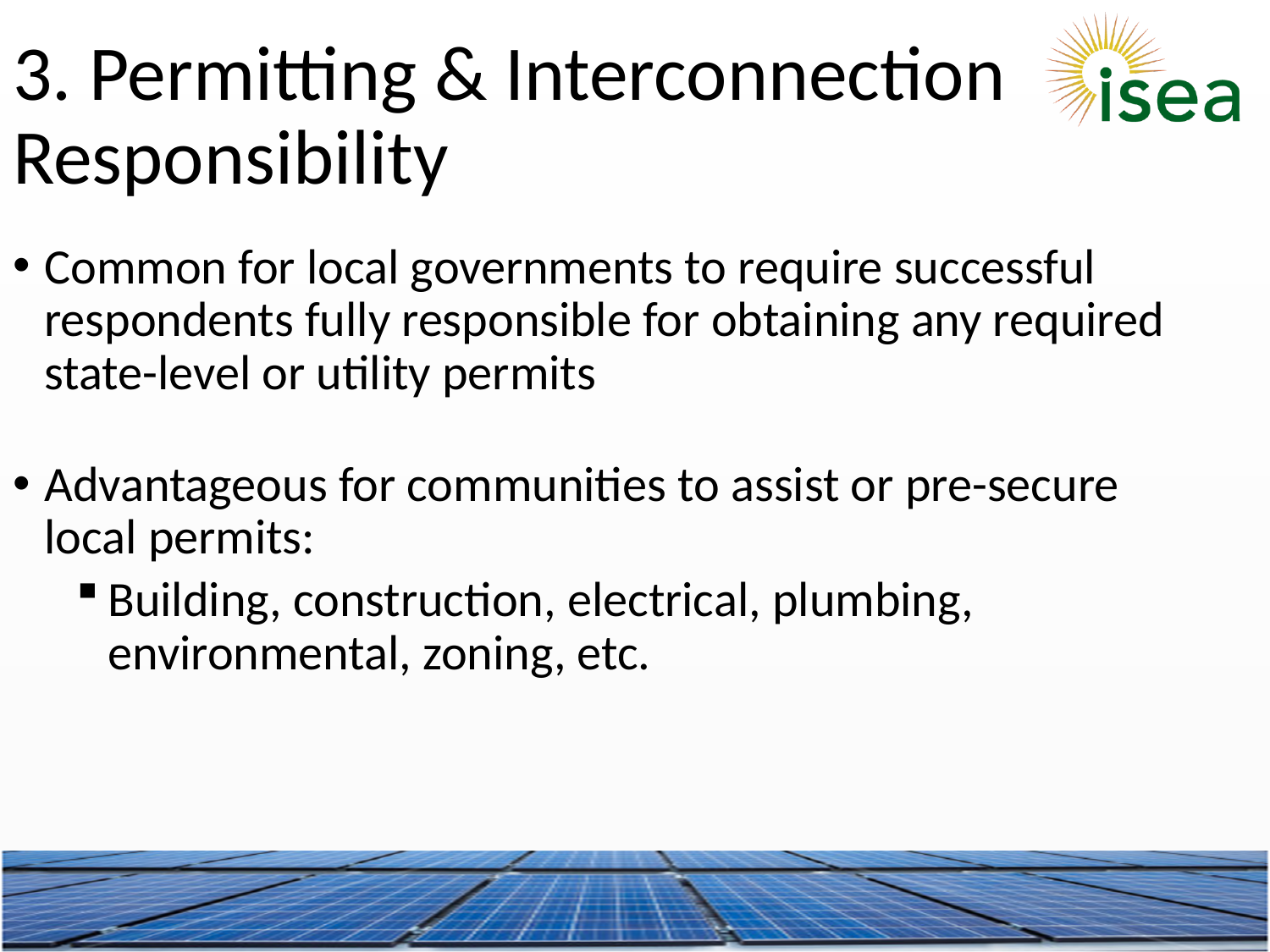

3. Permitting & Interconnection Responsibility
Common for local governments to require successful respondents fully responsible for obtaining any required state-level or utility permits

Advantageous for communities to assist or pre-secure local permits:
Building, construction, electrical, plumbing, environmental, zoning, etc.